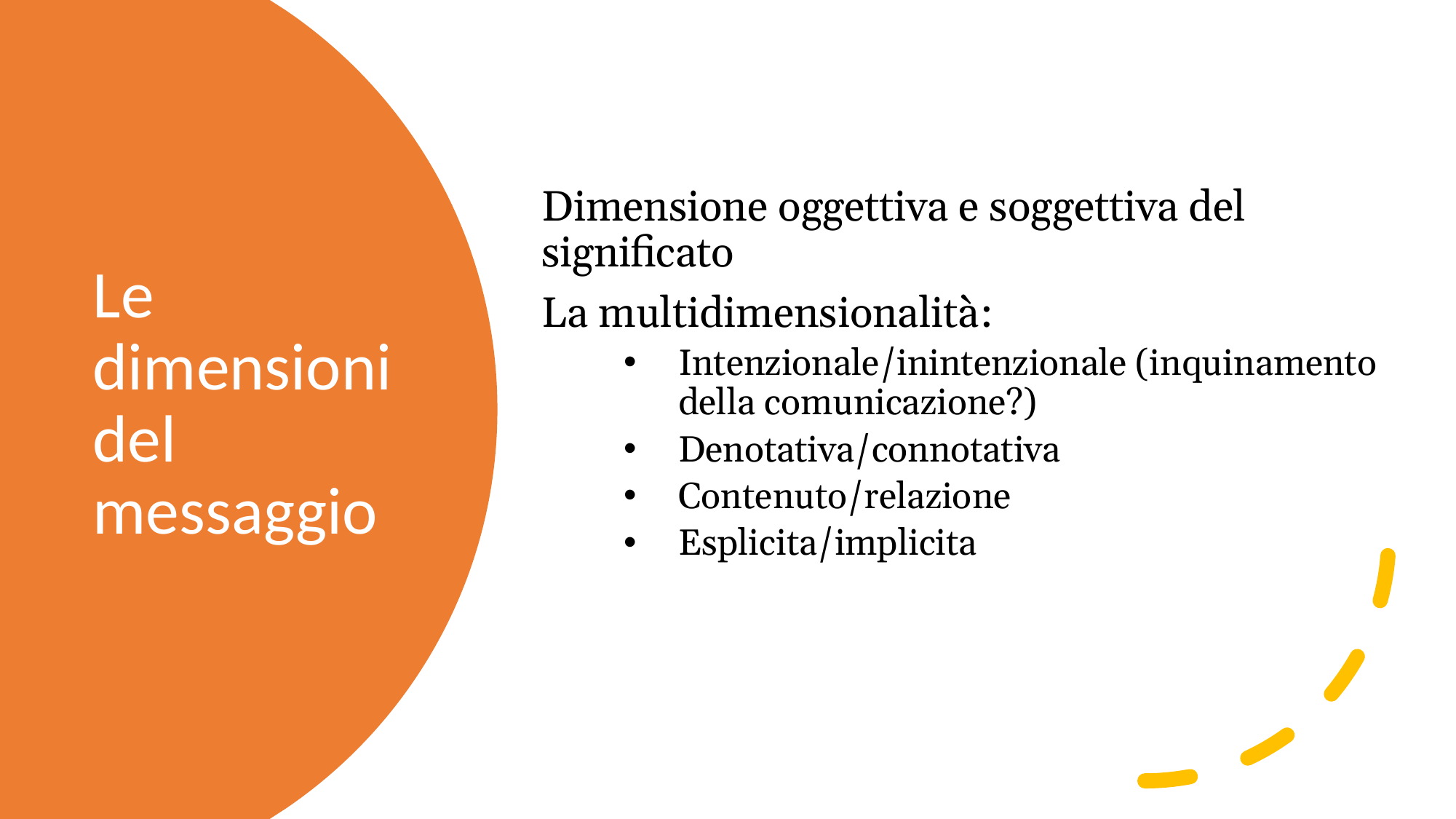

Dimensione oggettiva e soggettiva del significato
La multidimensionalità:
Intenzionale/inintenzionale (inquinamento della comunicazione?)
Denotativa/connotativa
Contenuto/relazione
Esplicita/implicita

# Le dimensioni del messaggio